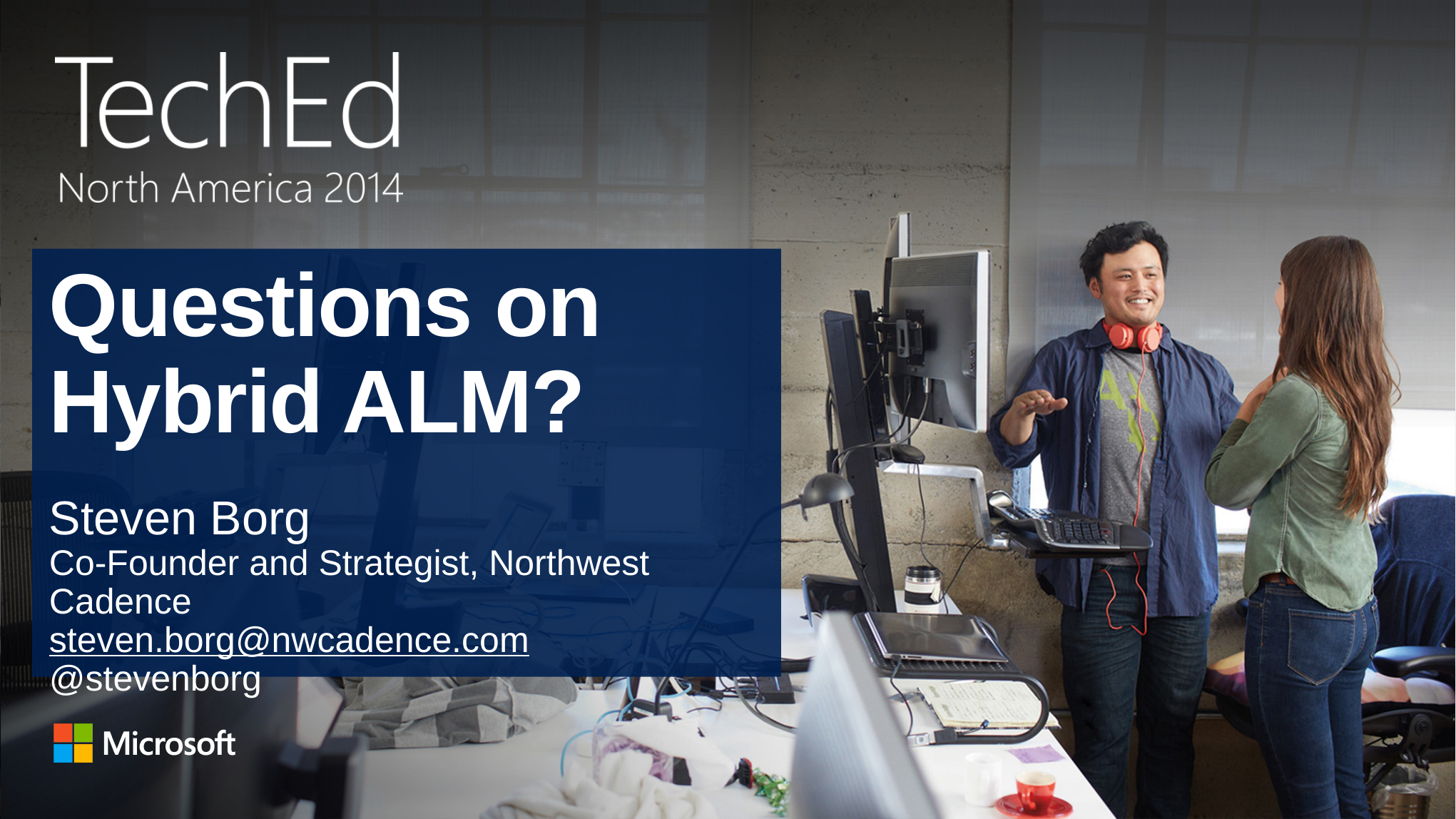

# Questions on Hybrid ALM?
Steven Borg
Co-Founder and Strategist, Northwest Cadence
steven.borg@nwcadence.com
@stevenborg